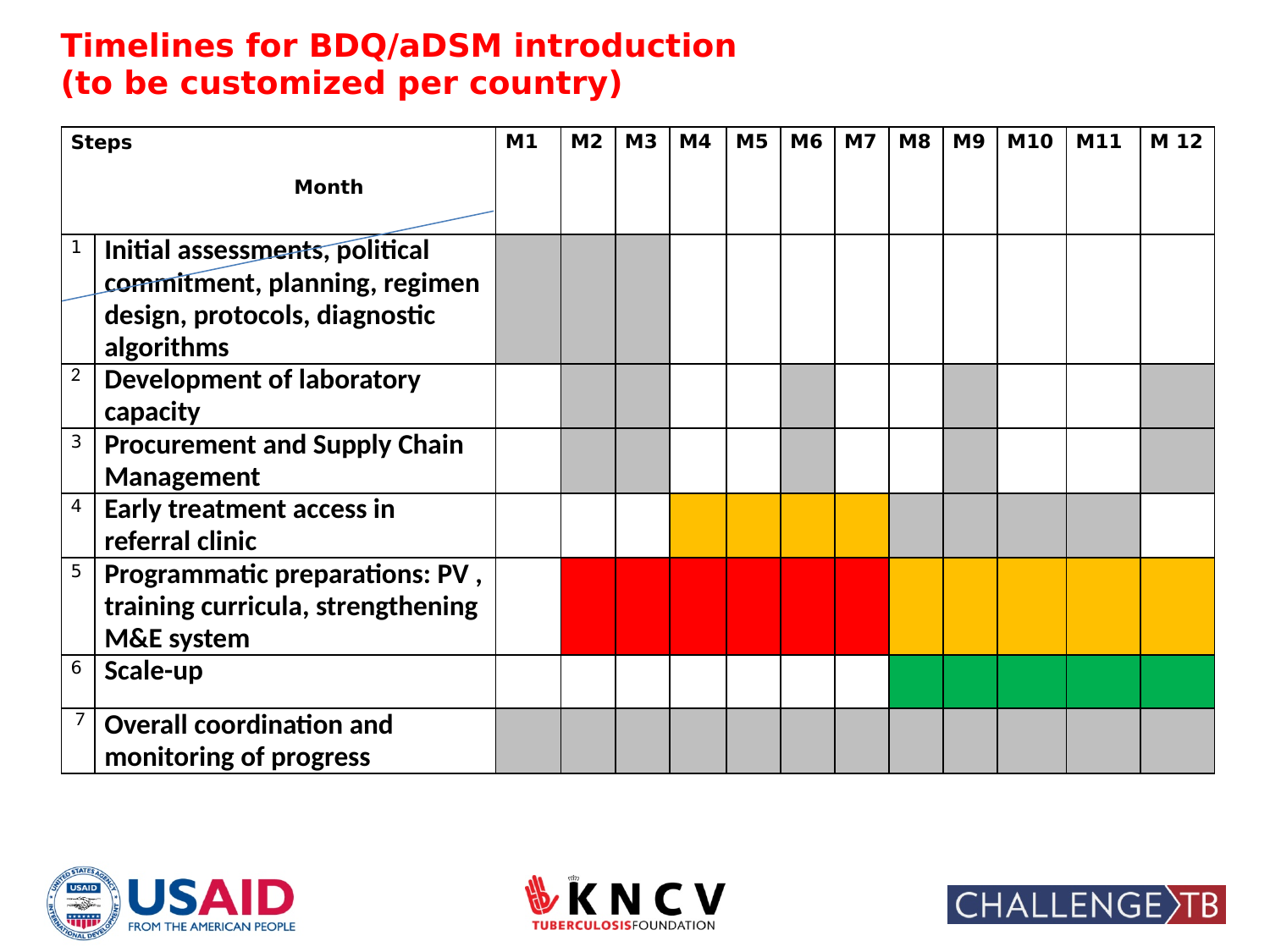

# Timelines for BDQ/aDSM introduction (to be customized per country)
| Steps Month |  | M1 | M2 | M3 | M4 | M5 | M6 | M7 | M8 | M9 | M10 | M11 | M 12 |
| --- | --- | --- | --- | --- | --- | --- | --- | --- | --- | --- | --- | --- | --- |
| 1 | Initial assessments, political commitment, planning, regimen design, protocols, diagnostic algorithms |  |  |  |  |  |  |  |  |  |  |  |  |
| 2 | Development of laboratory capacity |  |  |  |  |  |  |  |  |  |  |  |  |
| 3 | Procurement and Supply Chain Management |  |  |  |  |  |  |  |  |  |  |  |  |
| 4 | Early treatment access in referral clinic |  |  |  |  |  |  |  |  |  |  |  |  |
| 5 | Programmatic preparations: PV , training curricula, strengthening M&E system |  |  |  |  |  |  |  |  |  |  |  |  |
| 6 | Scale-up |  |  |  |  |  |  |  |  |  |  |  |  |
| 7 | Overall coordination and monitoring of progress |  |  |  |  |  |  |  |  |  |  |  |  |